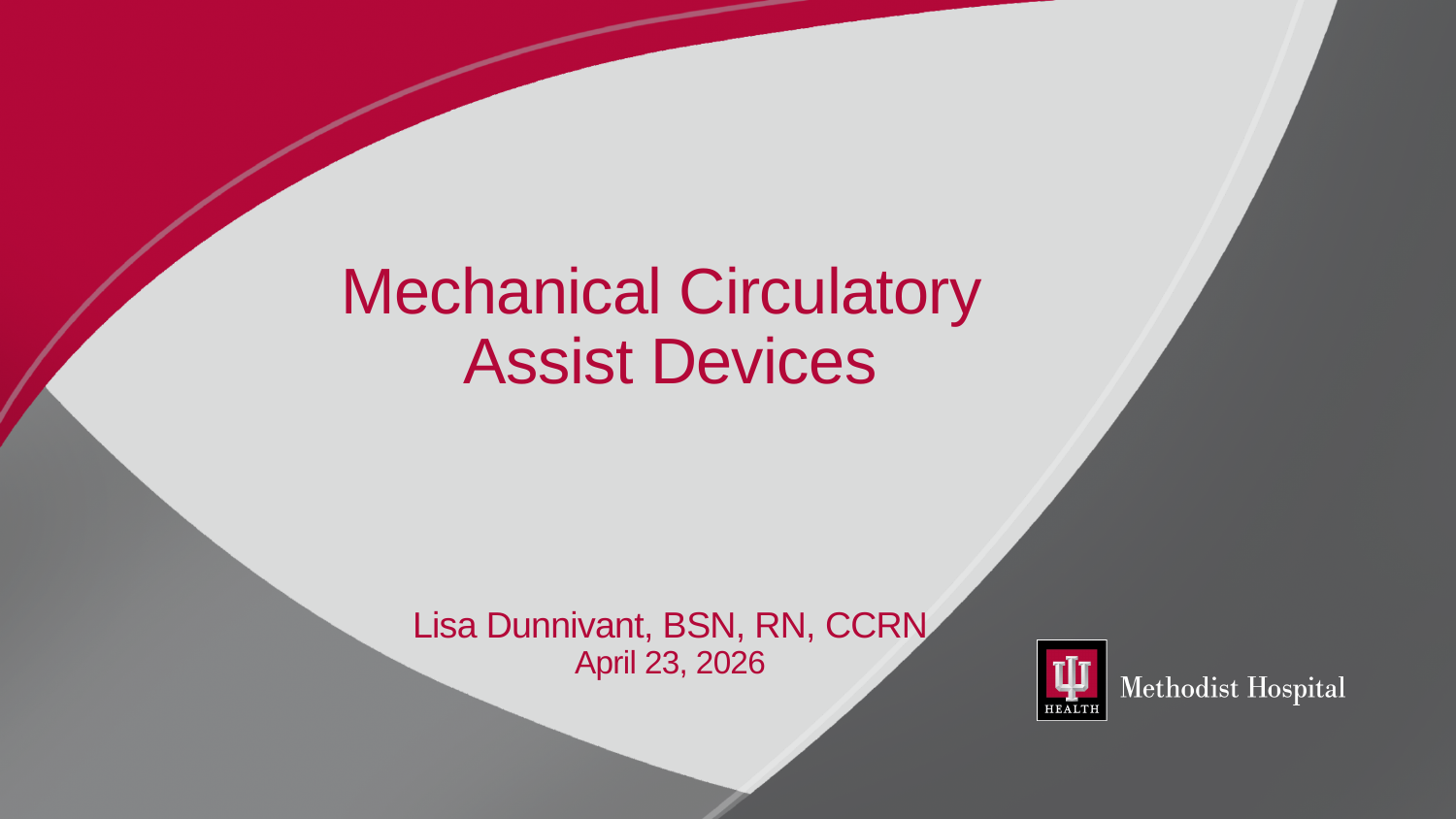

# Mechanical Circulatory Assist Devices Lisa Dunnivant, BSN, RN, CCRN April 23, 2026